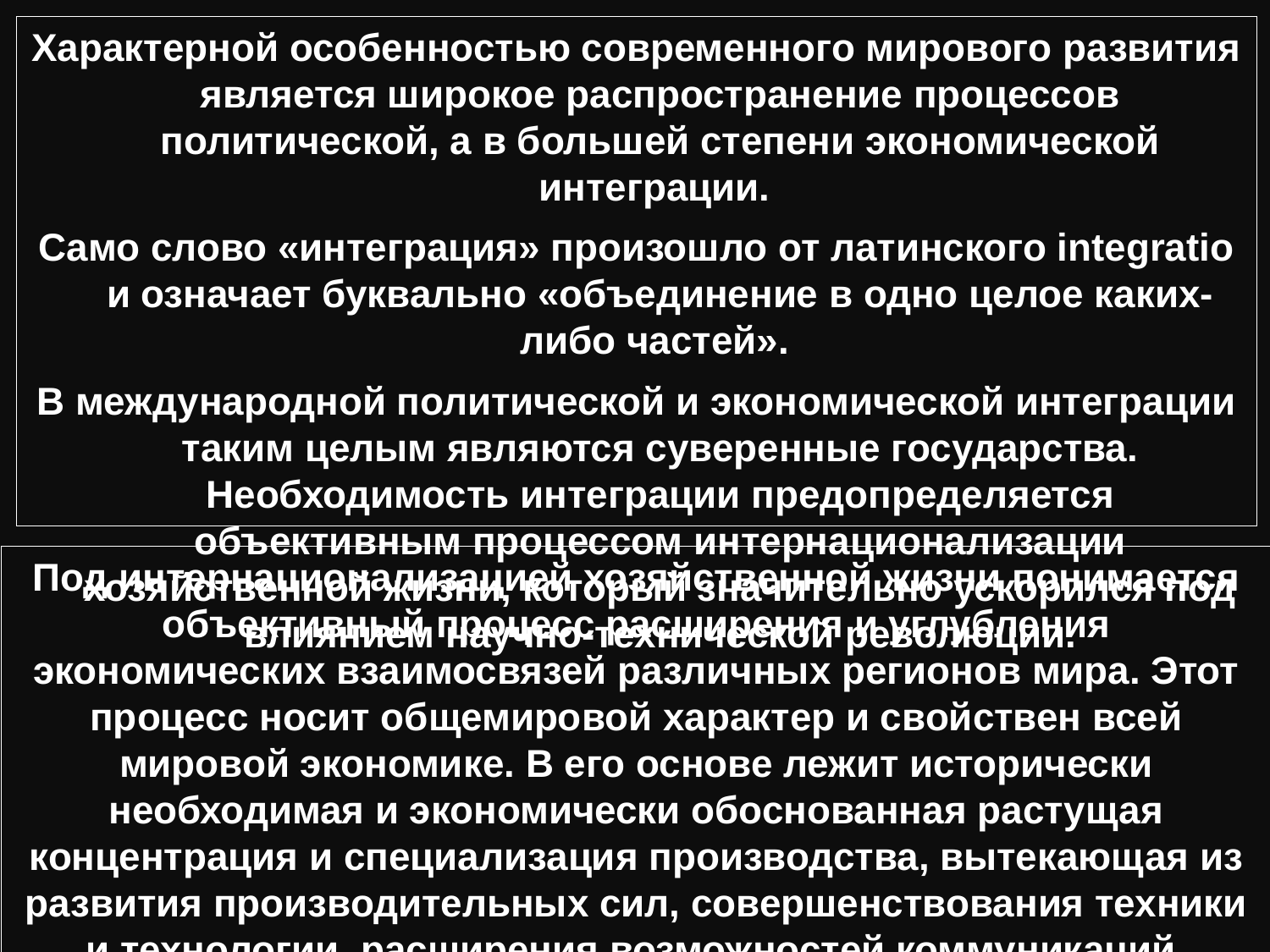

Характерной особенностью современного мирового развития является широкое распространение процессов политической, а в большей степени экономической интеграции.
Само слово «интеграция» произошло от латинского integratio и означает буквально «объединение в одно целое каких-либо частей».
В международной политической и экономической интеграции таким целым являются суверенные государства. Необходимость интеграции предопределяется объективным процессом интернационализации хозяйственной жизни, который значительно ускорился под влиянием научно-технической революции.
Под интернационализацией хозяйственной жизни понимается объективный процесс расширения и углубления экономических взаимосвязей различных регионов мира. Этот процесс носит общемировой характер и свойствен всей мировой экономике. В его основе лежит исторически необходимая и экономически обоснованная растущая концентрация и специализация производства, вытекающая из развития производительных сил, совершенствования техники и технологии, расширения возможностей коммуникаций, транспорта и т.д.